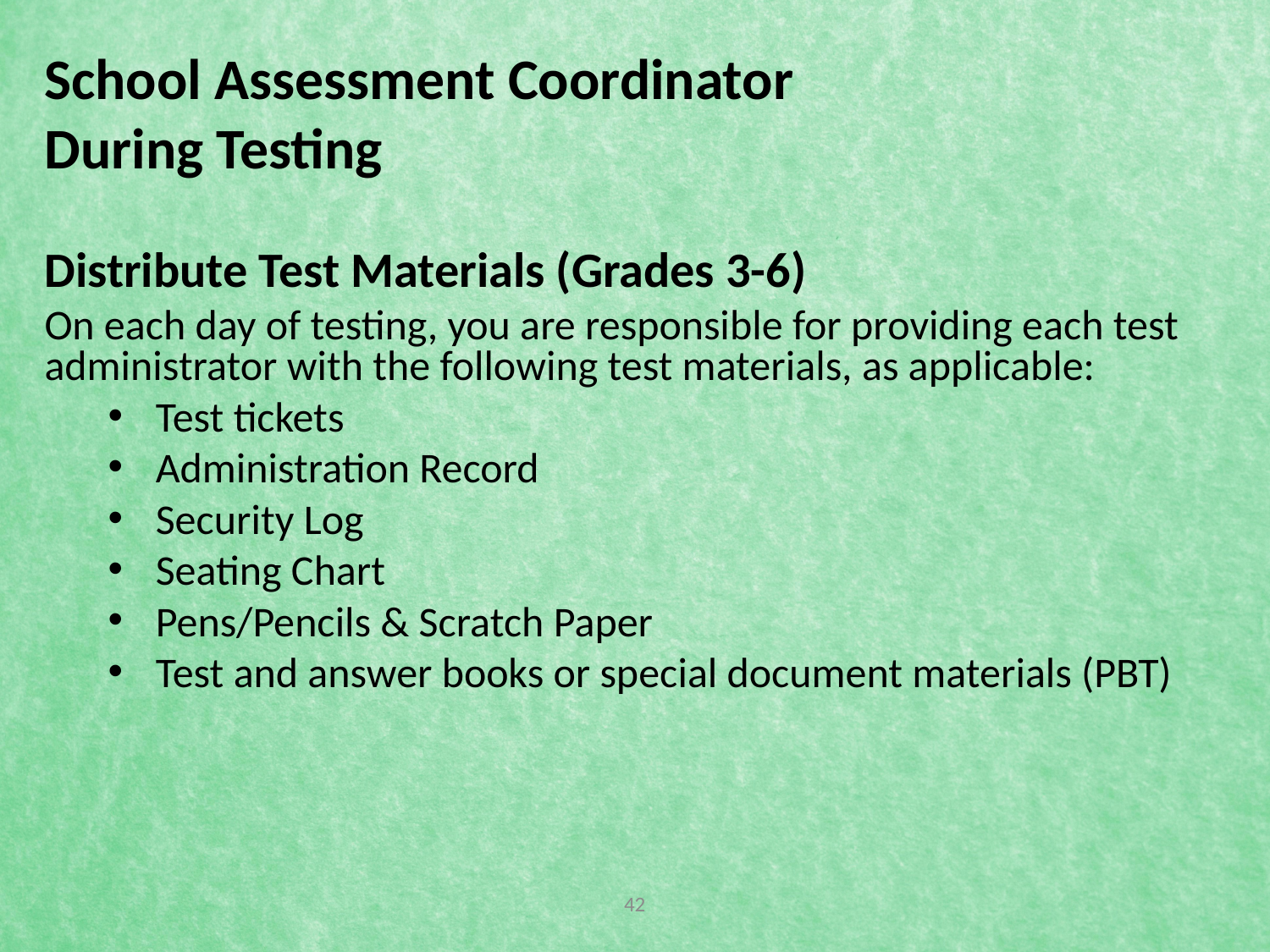

# School Assessment Coordinator During Testing
Distribute Test Materials (Grades 3-6)
On each day of testing, you are responsible for providing each test administrator with the following test materials, as applicable:
Test tickets
Administration Record
Security Log
Seating Chart
Pens/Pencils & Scratch Paper
Test and answer books or special document materials (PBT)
42